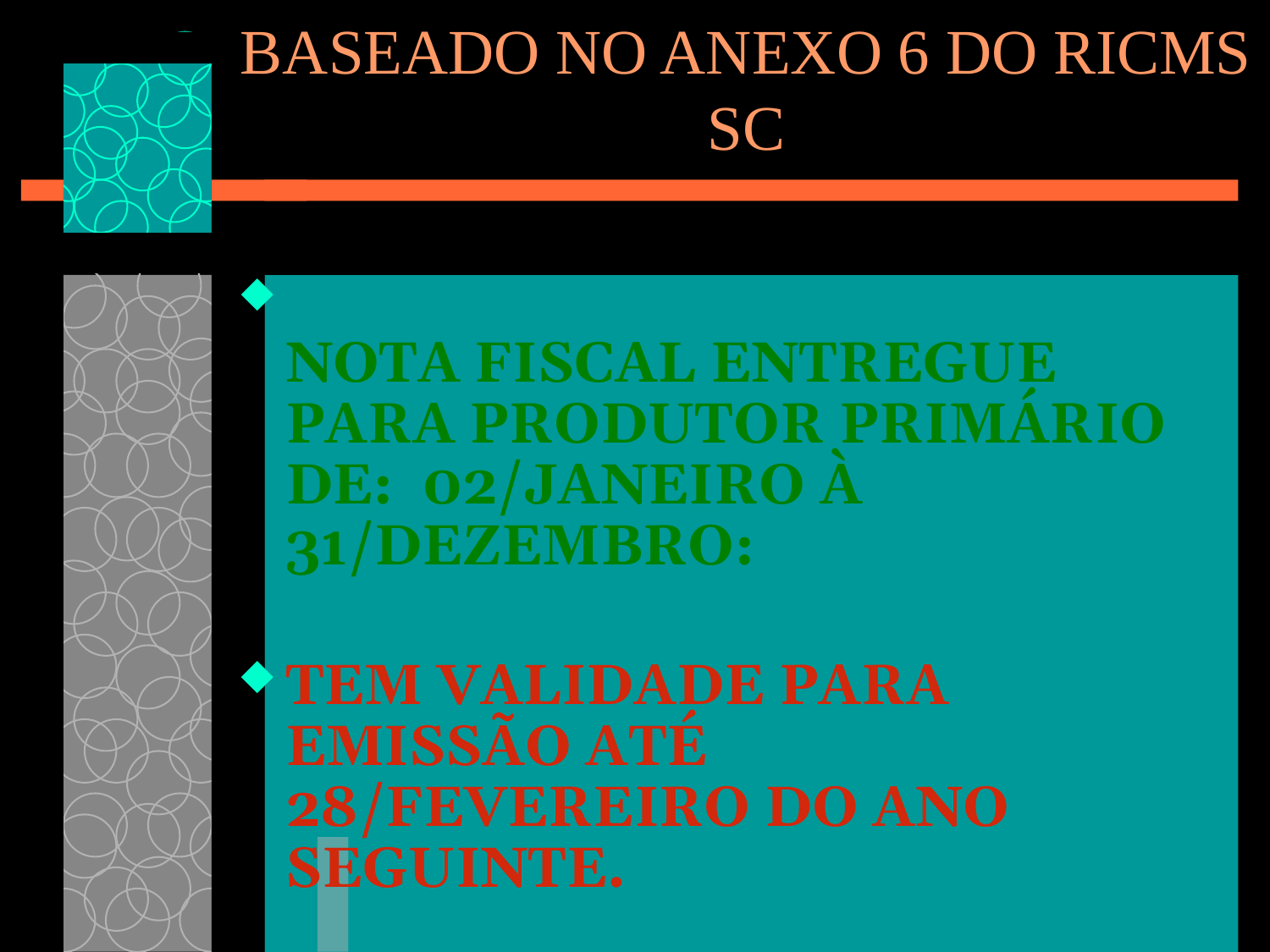

# BASEADO NO ANEXO 6 DO RICMS SC
NOTA FISCAL ENTREGUE PARA PRODUTOR PRIMÁRIO DE:  02/JANEIRO À 31/DEZEMBRO:
TEM VALIDADE PARA EMISSÃO ATÉ 28/FEVEREIRO DO ANO SEGUINTE.